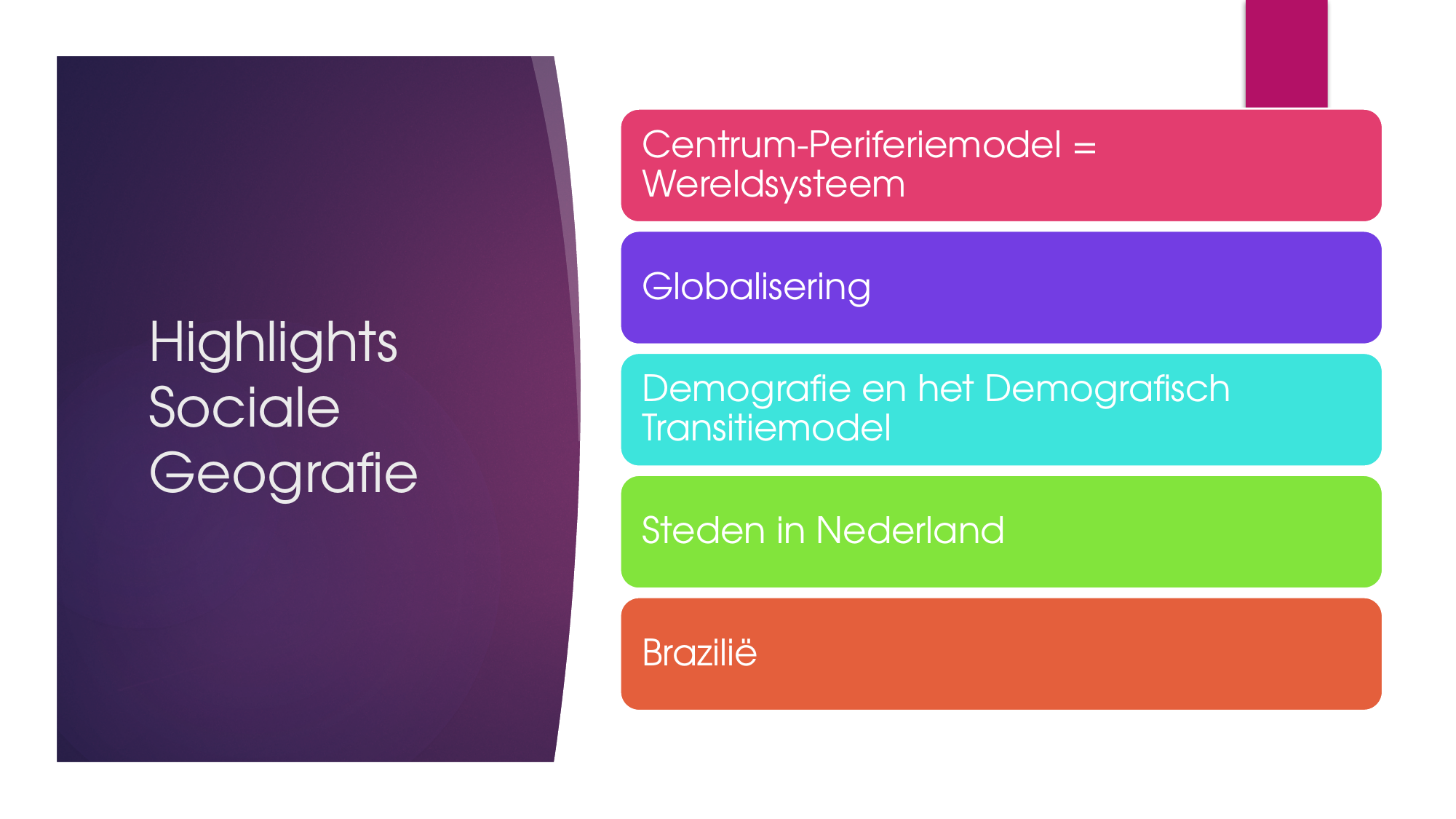

Centrum-Periferiemodel = Wereldsysteem
Globalisering
Demografie en het Demografisch Transitiemodel
Steden in Nederland
Brazilië
# Highlights Sociale Geografie